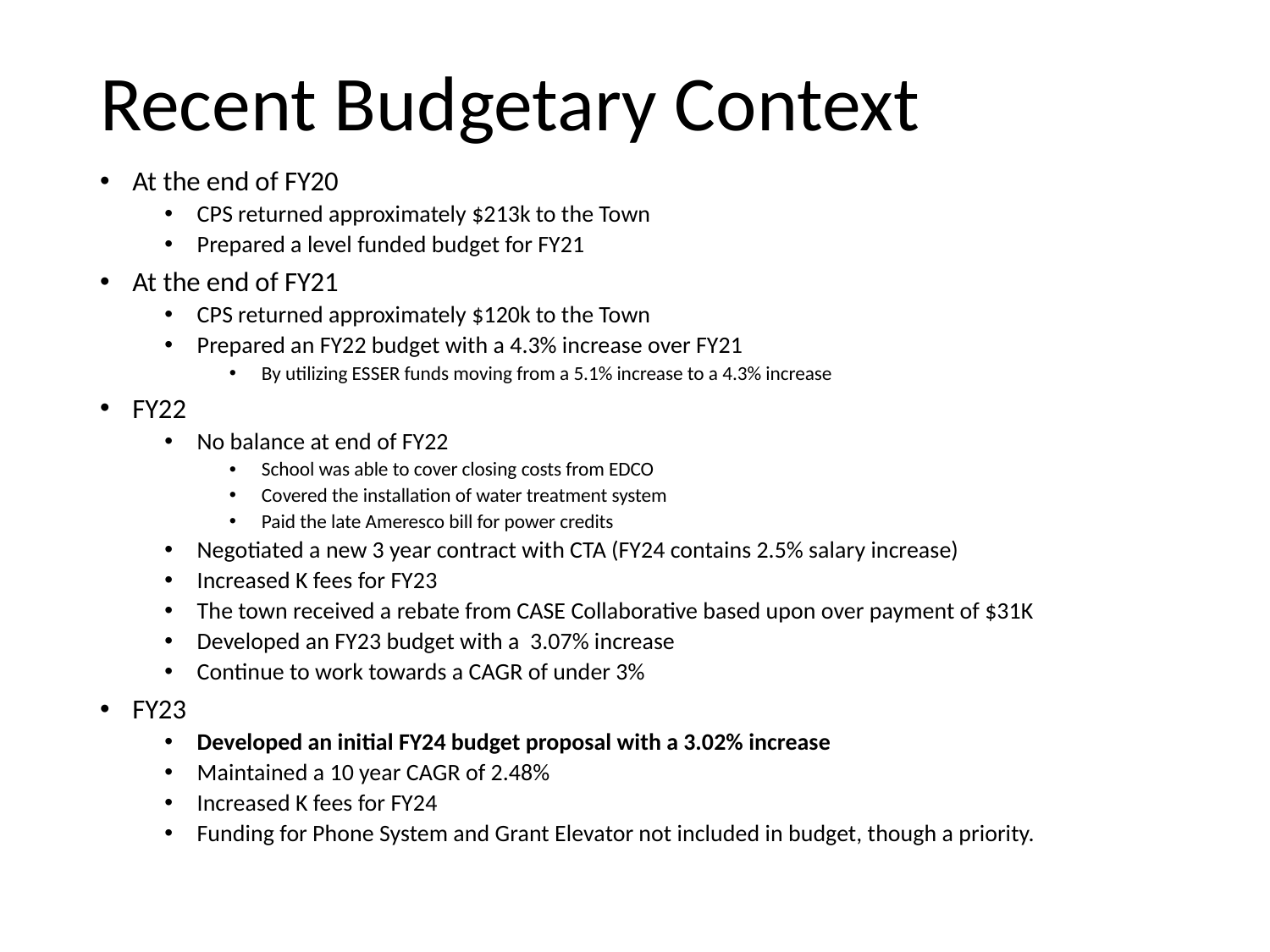

# Recent Budgetary Context
At the end of FY20
CPS returned approximately $213k to the Town
Prepared a level funded budget for FY21
At the end of FY21
CPS returned approximately $120k to the Town
Prepared an FY22 budget with a 4.3% increase over FY21
By utilizing ESSER funds moving from a 5.1% increase to a 4.3% increase
FY22
No balance at end of FY22
School was able to cover closing costs from EDCO
Covered the installation of water treatment system
Paid the late Ameresco bill for power credits
Negotiated a new 3 year contract with CTA (FY24 contains 2.5% salary increase)
Increased K fees for FY23
The town received a rebate from CASE Collaborative based upon over payment of $31K
Developed an FY23 budget with a  3.07% increase
Continue to work towards a CAGR of under 3%
FY23
Developed an initial FY24 budget proposal with a 3.02% increase
Maintained a 10 year CAGR of 2.48%
Increased K fees for FY24
Funding for Phone System and Grant Elevator not included in budget, though a priority.